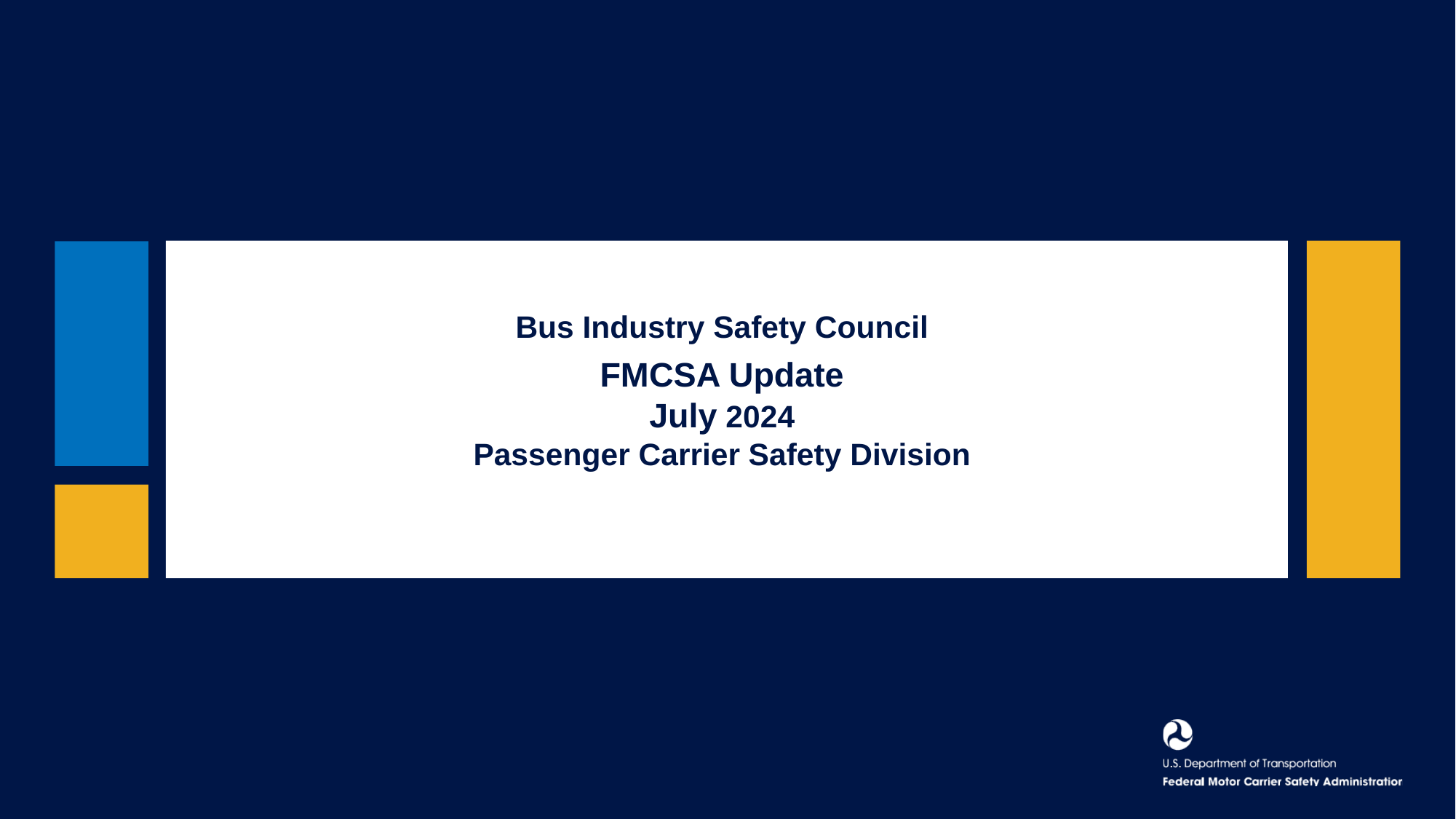

# Bus Industry Safety Council a FMCSA Update July 2024 Passenger Carrier Safety Division